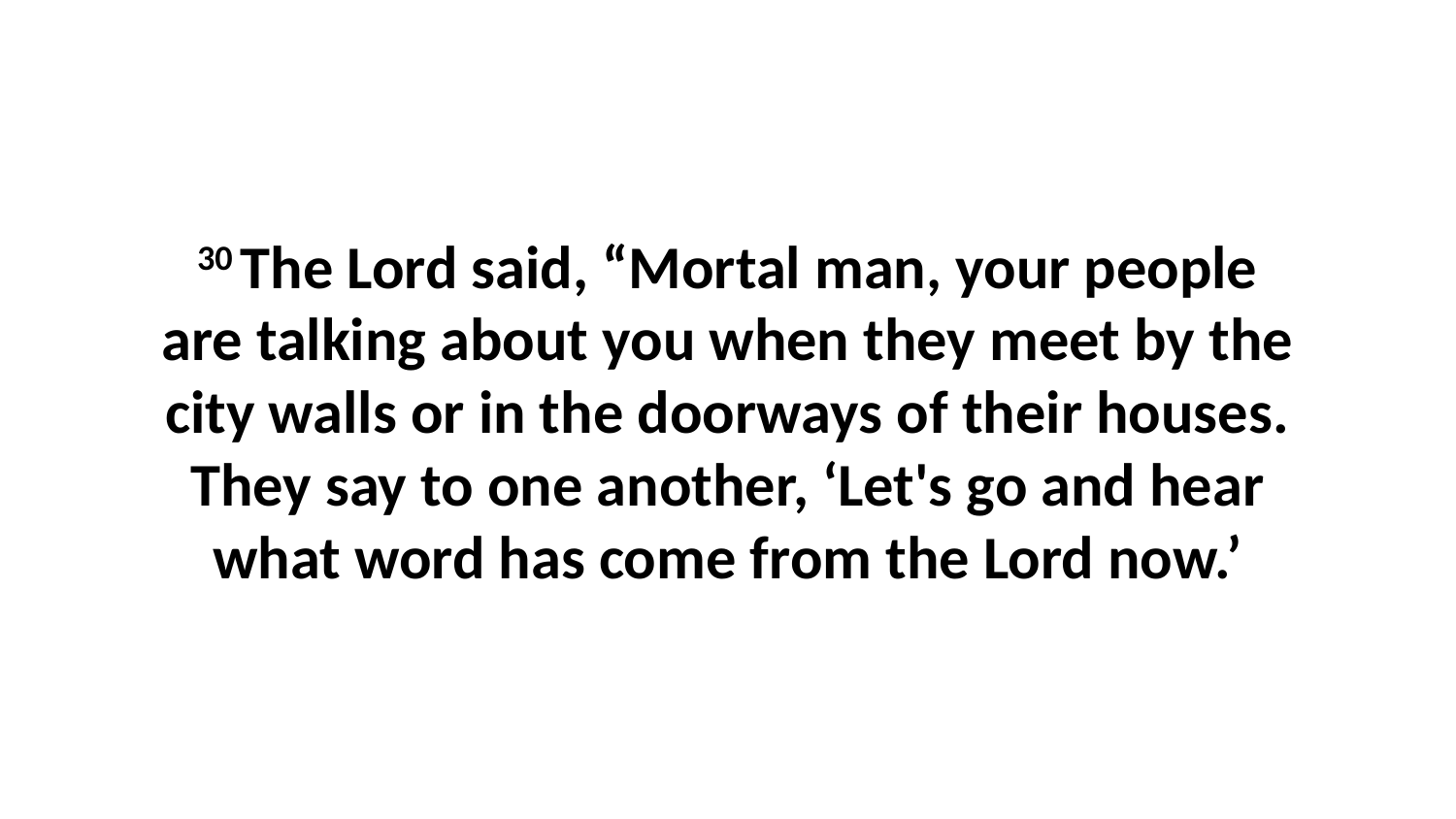

30 The Lord said, “Mortal man, your people are talking about you when they meet by the city walls or in the doorways of their houses. They say to one another, ‘Let's go and hear what word has come from the Lord now.’